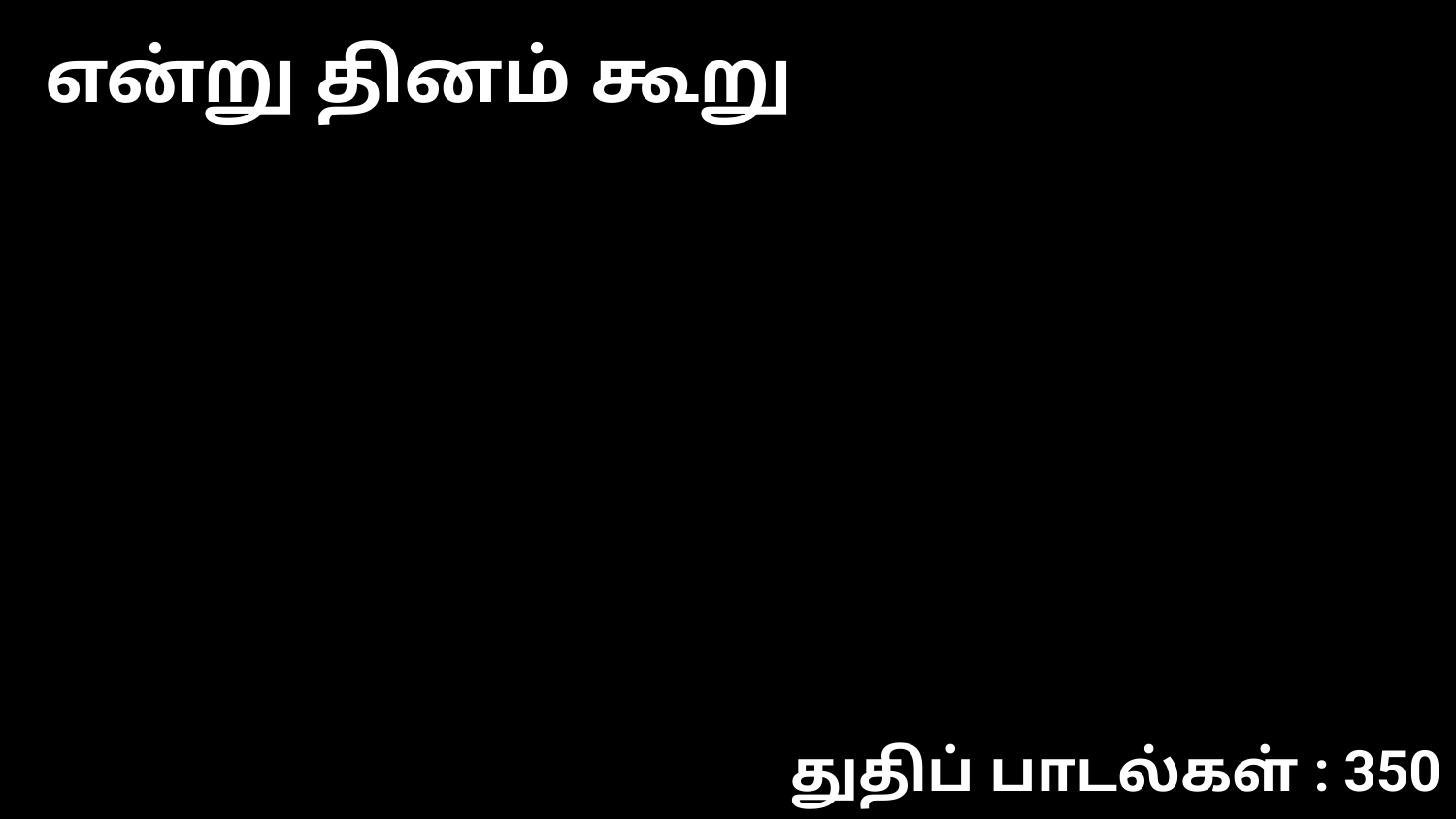

என்று தினம் கூறு
துதிப் பாடல்கள் : 350